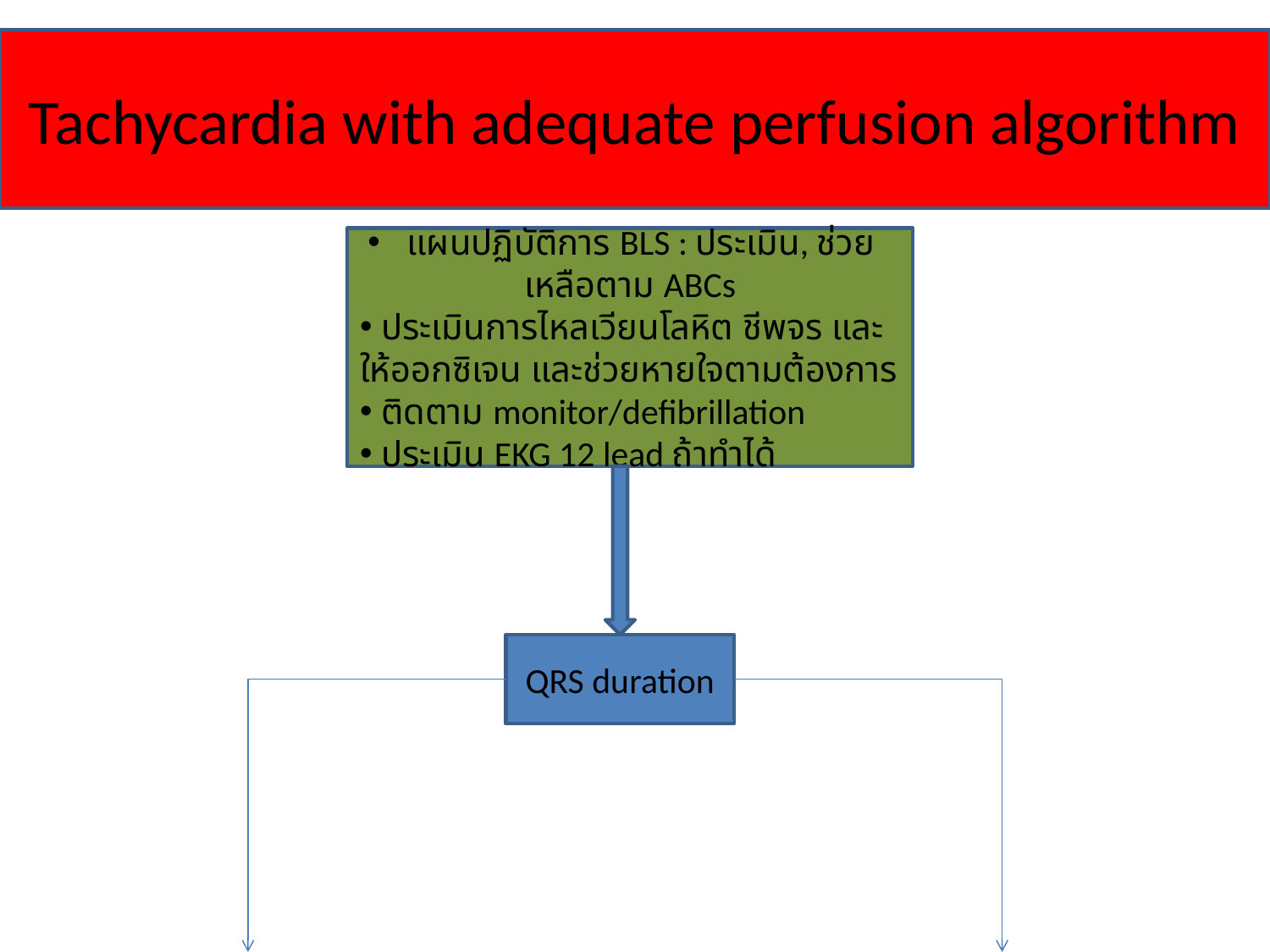

Tachycardia with adequate perfusion algorithm
 แผนปฏิบัติการ BLS : ประเมิน, ช่วยเหลือตาม ABCs
 ประเมินการไหลเวียนโลหิต ชีพจร และให้ออกซิเจน และช่วยหายใจตามต้องการ
 ติดตาม monitor/defibrillation
 ประเมิน EKG 12 lead ถ้าทำได้

QRS duration